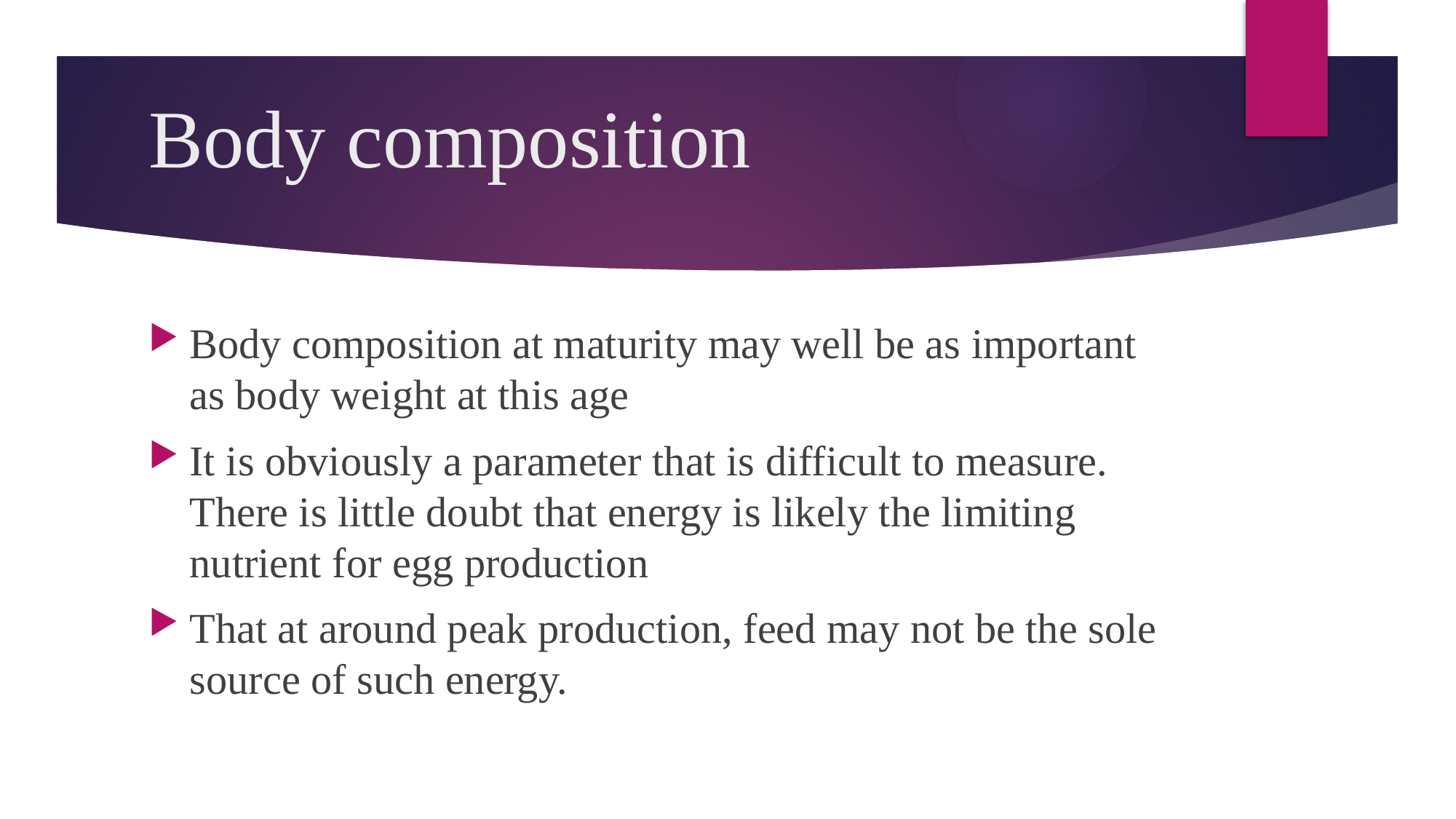

# Body composition
Body composition at maturity may well be as important as body weight at this age
It is obviously a parameter that is difficult to measure. There is little doubt that energy is likely the limiting nutrient for egg production
That at around peak production, feed may not be the sole source of such energy.